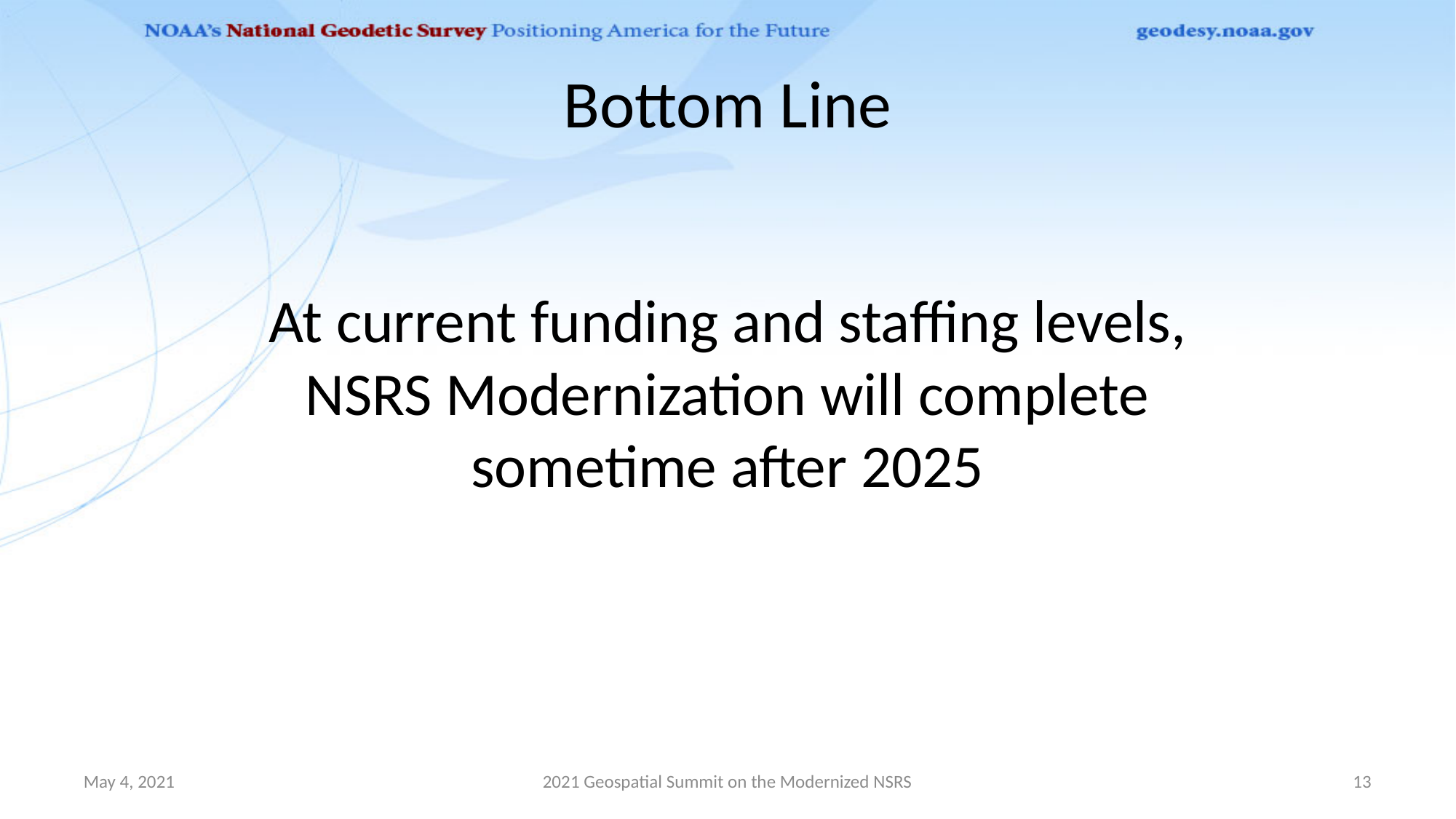

# Bottom Line

At current funding and staffing levels, NSRS Modernization will complete sometime after 2025

May 4, 2021
2021 Geospatial Summit on the Modernized NSRS
13